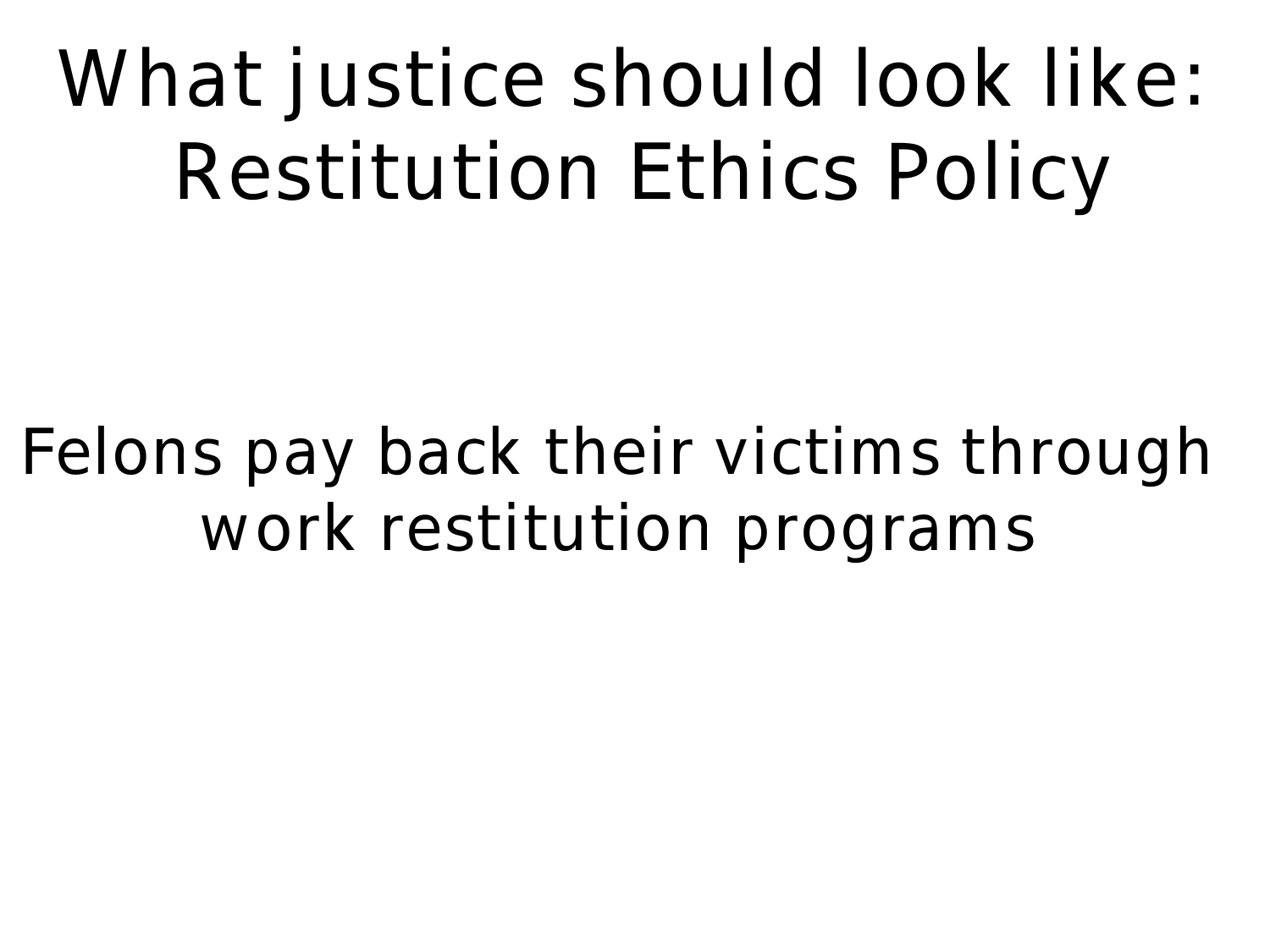

# What justice should look like: Restitution Ethics Policy
Felons pay back their victims through
work restitution programs